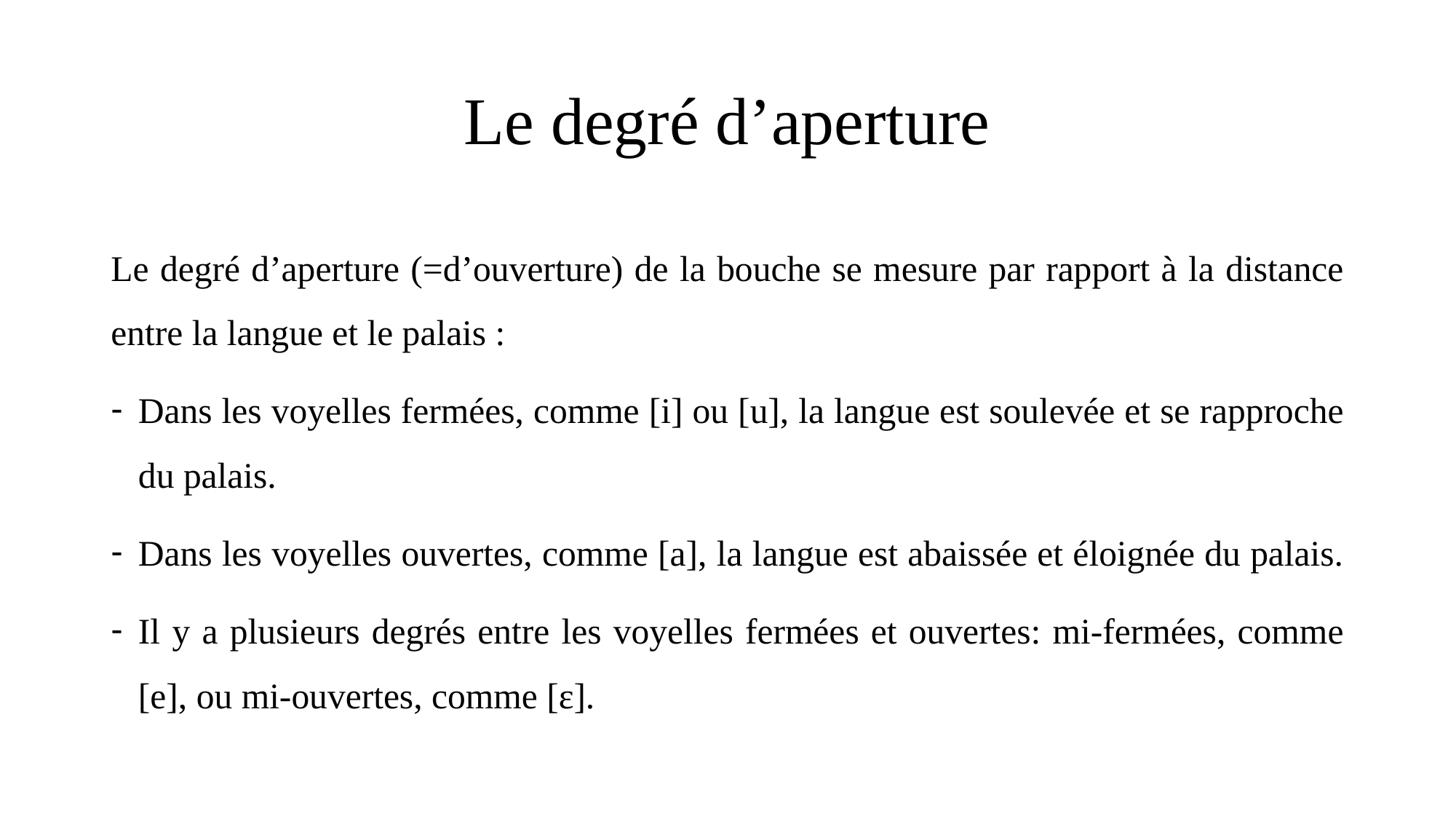

# Le degré d’aperture
Le degré d’aperture (=d’ouverture) de la bouche se mesure par rapport à la distance entre la langue et le palais :
Dans les voyelles fermées, comme [i] ou [u], la langue est soulevée et se rapproche du palais.
Dans les voyelles ouvertes, comme [a], la langue est abaissée et éloignée du palais.
Il y a plusieurs degrés entre les voyelles fermées et ouvertes: mi-fermées, comme [e], ou mi-ouvertes, comme [ɛ].